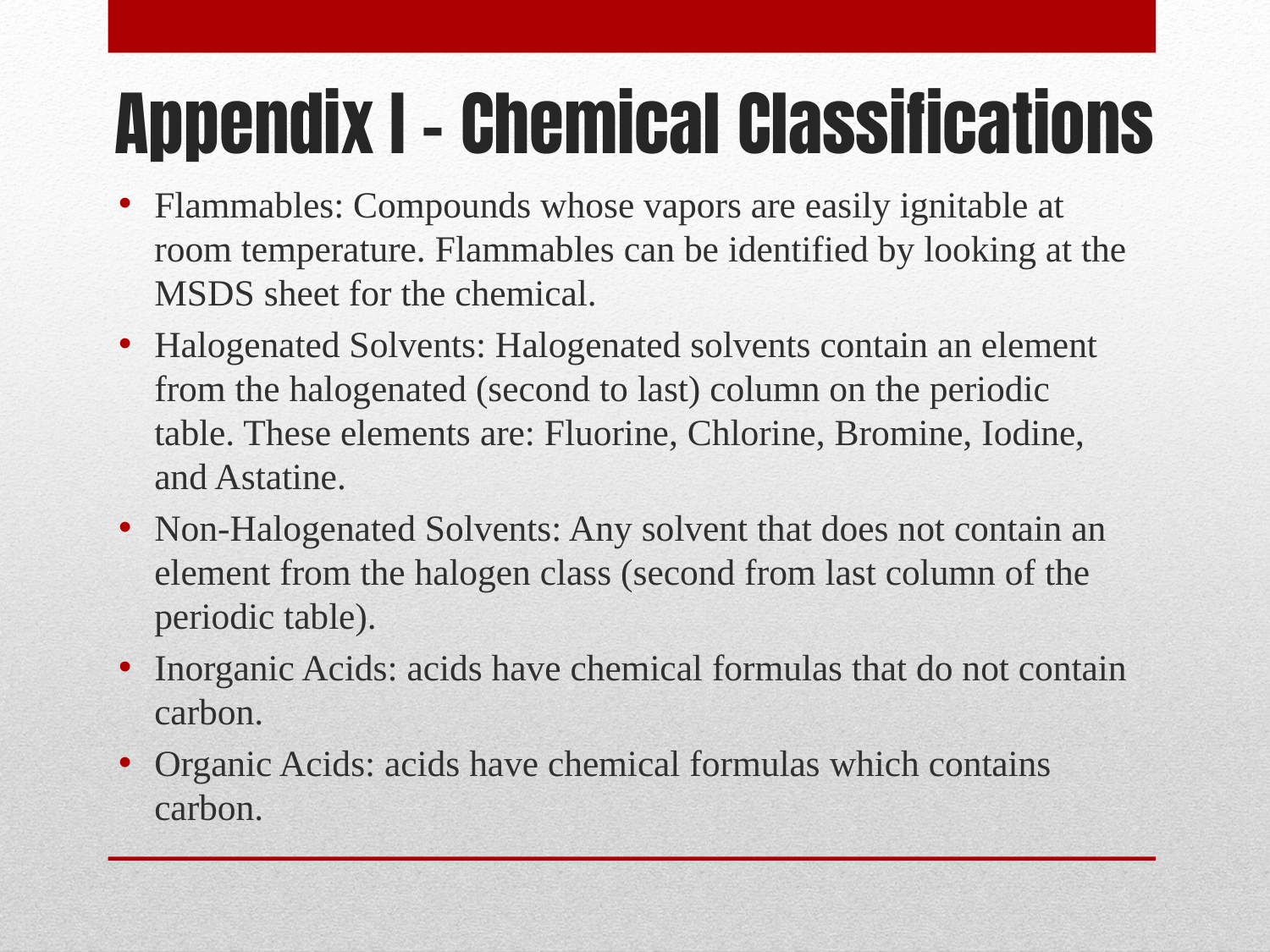

# Appendix I – Chemical Classifications
Flammables: Compounds whose vapors are easily ignitable at room temperature. Flammables can be identified by looking at the MSDS sheet for the chemical.
Halogenated Solvents: Halogenated solvents contain an element from the halogenated (second to last) column on the periodic table. These elements are: Fluorine, Chlorine, Bromine, Iodine, and Astatine.
Non-Halogenated Solvents: Any solvent that does not contain an element from the halogen class (second from last column of the periodic table).
Inorganic Acids: acids have chemical formulas that do not contain carbon.
Organic Acids: acids have chemical formulas which contains carbon.